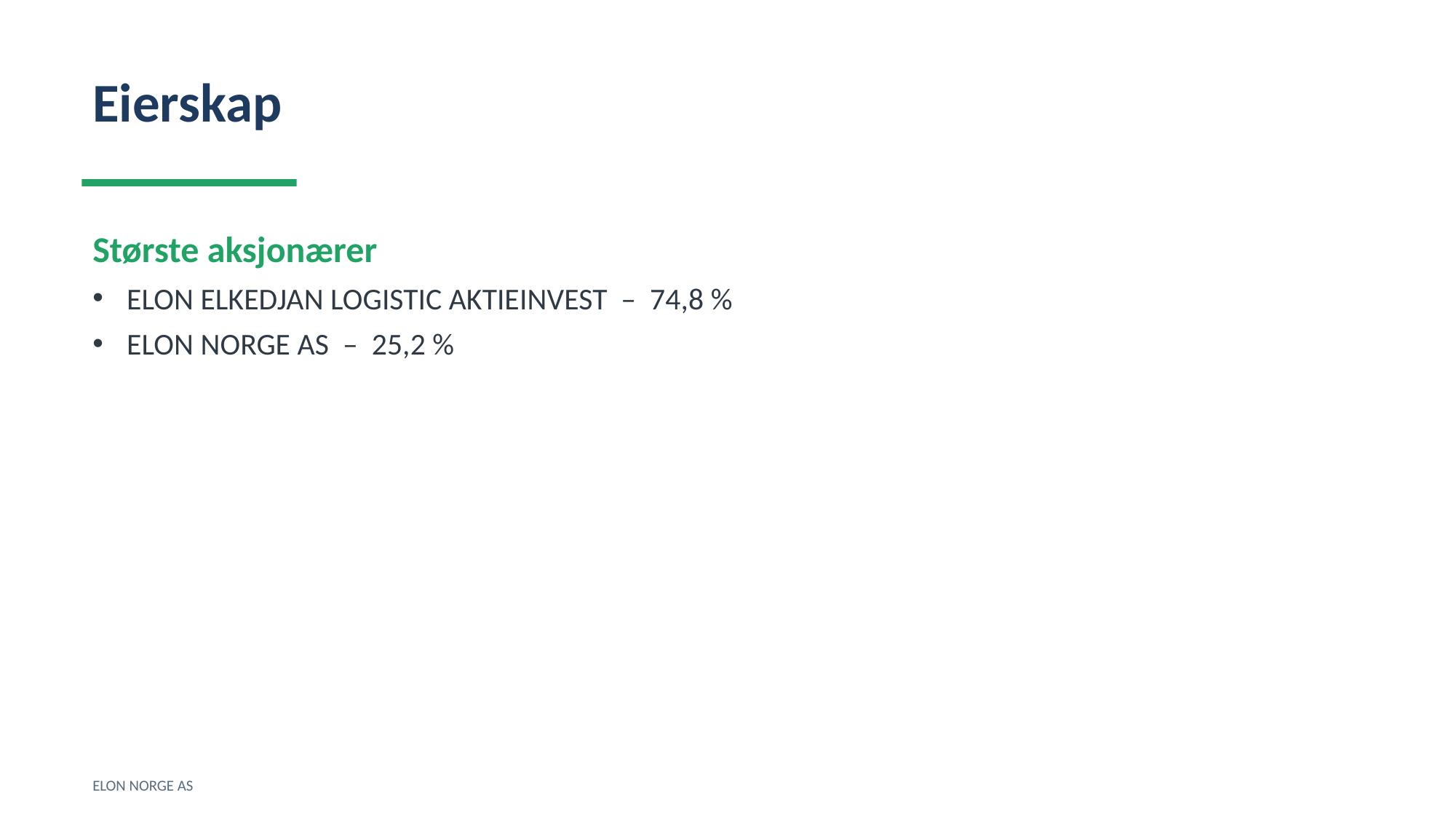

Eierskap

Største aksjonærer
ELON ELKEDJAN LOGISTIC AKTIEINVEST  –  74,8 %
ELON NORGE AS  –  25,2 %
ELON NORGE AS